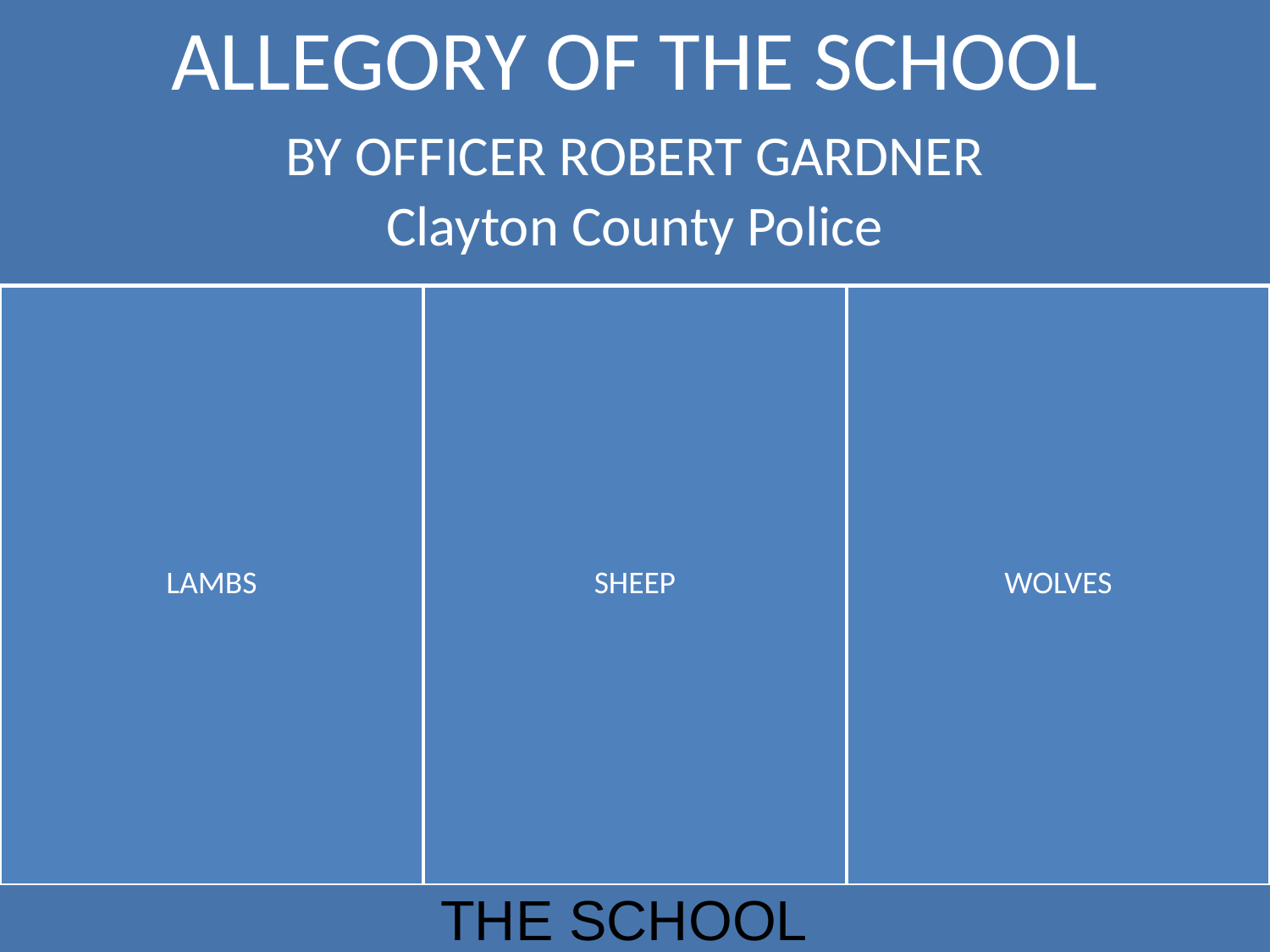

ALLEGORY OF THE SCHOOL
BY OFFICER ROBERT GARDNER
Clayton County Police
LAMBS
SHEEP
WOLVES
THE SCHOOL